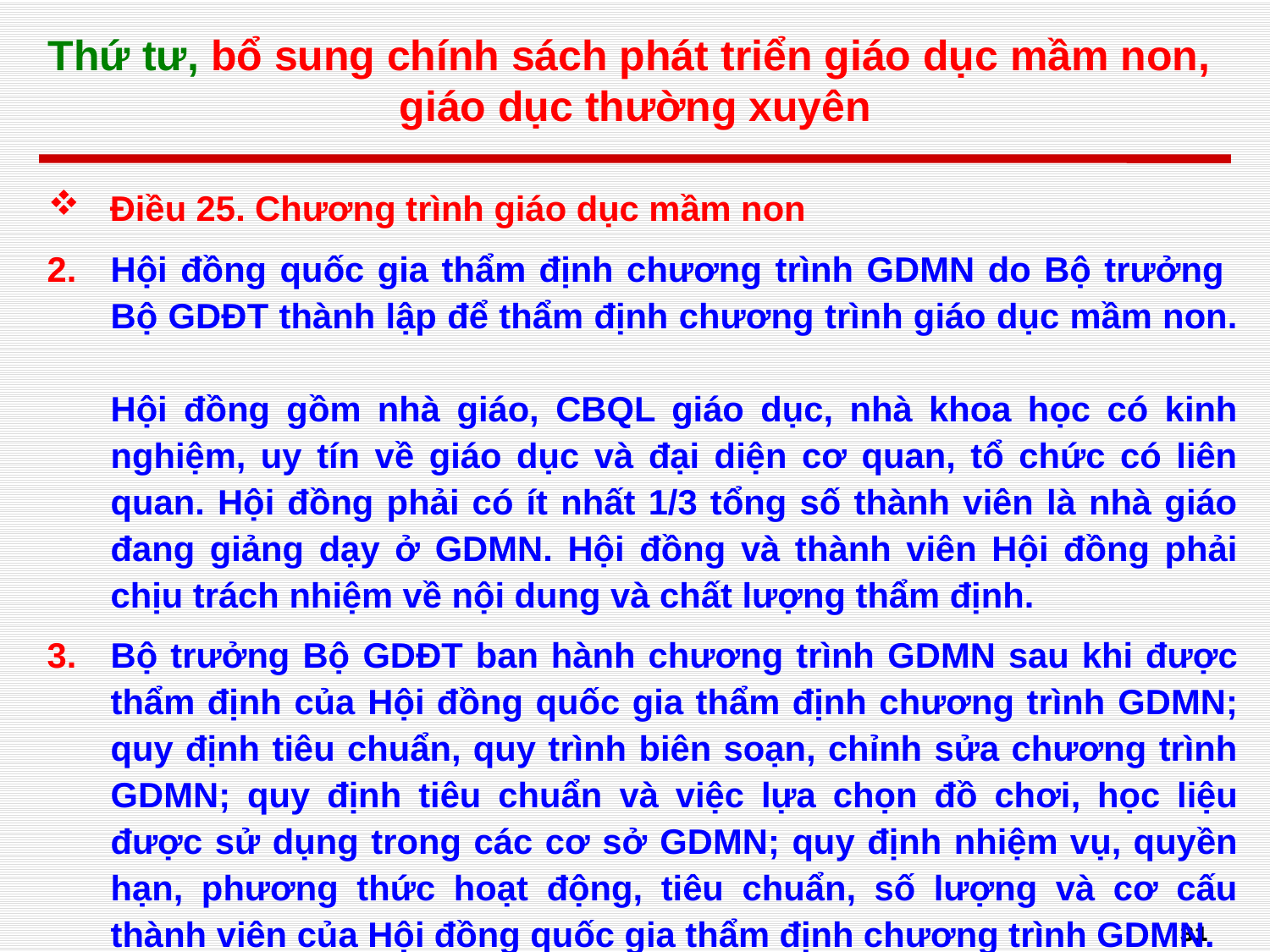

# Thứ tư, bổ sung chính sách phát triển giáo dục mầm non, giáo dục thường xuyên
Điều 25. Chương trình giáo dục mầm non
Hội đồng quốc gia thẩm định chương trình GDMN do Bộ trưởng
Bộ GDĐT thành lập để thẩm định chương trình giáo dục mầm non.
Hội đồng gồm nhà giáo, CBQL giáo dục, nhà khoa học có kinh nghiệm, uy tín về giáo dục và đại diện cơ quan, tổ chức có liên quan. Hội đồng phải có ít nhất 1/3 tổng số thành viên là nhà giáo đang giảng dạy ở GDMN. Hội đồng và thành viên Hội đồng phải chịu trách nhiệm về nội dung và chất lượng thẩm định.
Bộ trưởng Bộ GDĐT ban hành chương trình GDMN sau khi được thẩm định của Hội đồng quốc gia thẩm định chương trình GDMN; quy định tiêu chuẩn, quy trình biên soạn, chỉnh sửa chương trình GDMN; quy định tiêu chuẩn và việc lựa chọn đồ chơi, học liệu được sử dụng trong các cơ sở GDMN; quy định nhiệm vụ, quyền hạn, phương thức hoạt động, tiêu chuẩn, số lượng và cơ cấu thành viên của Hội đồng quốc gia thẩm định chương trình GDMN.